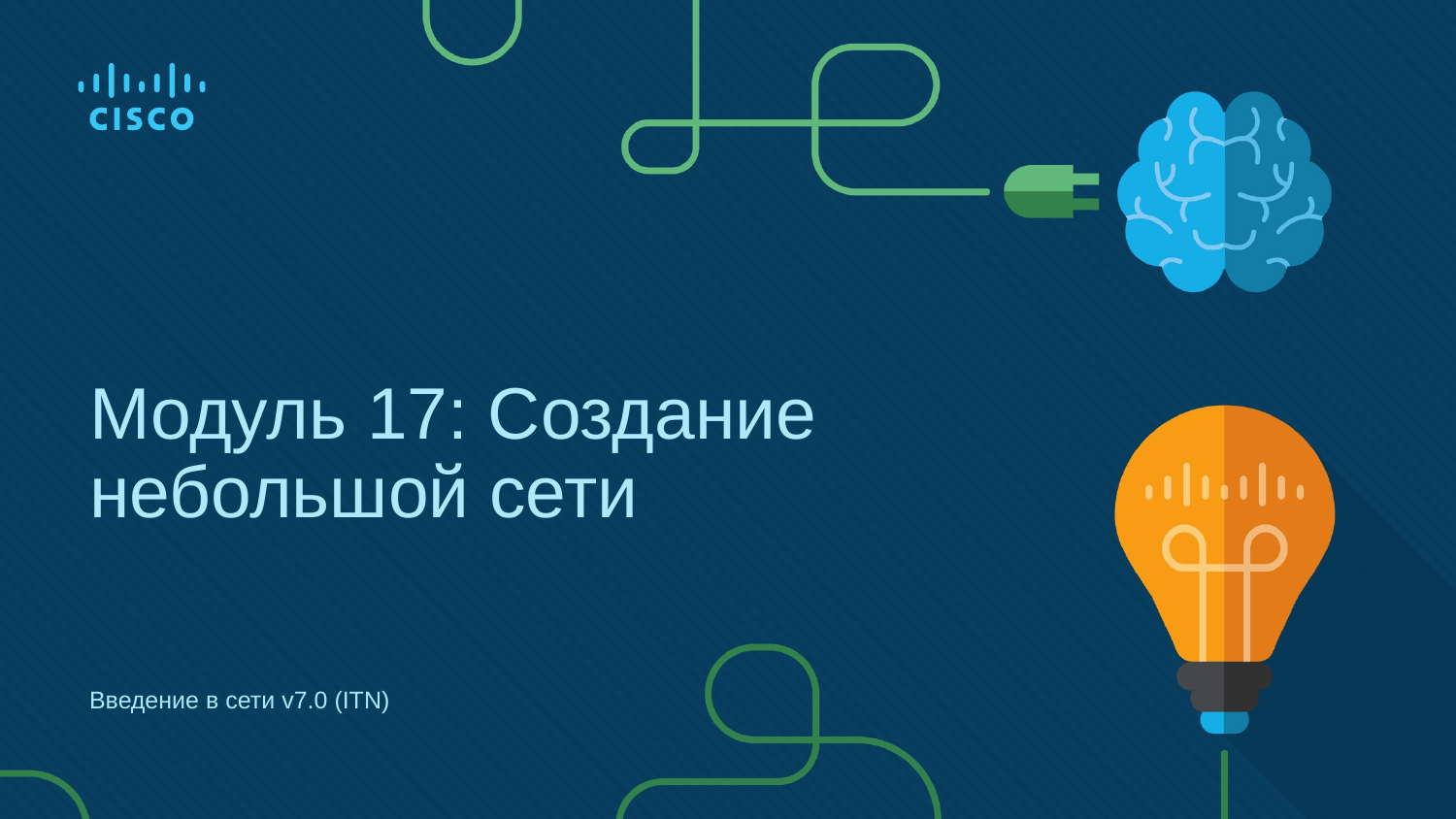

# Модуль 17: Создание небольшой сети
Введение в сети v7.0 (ITN)